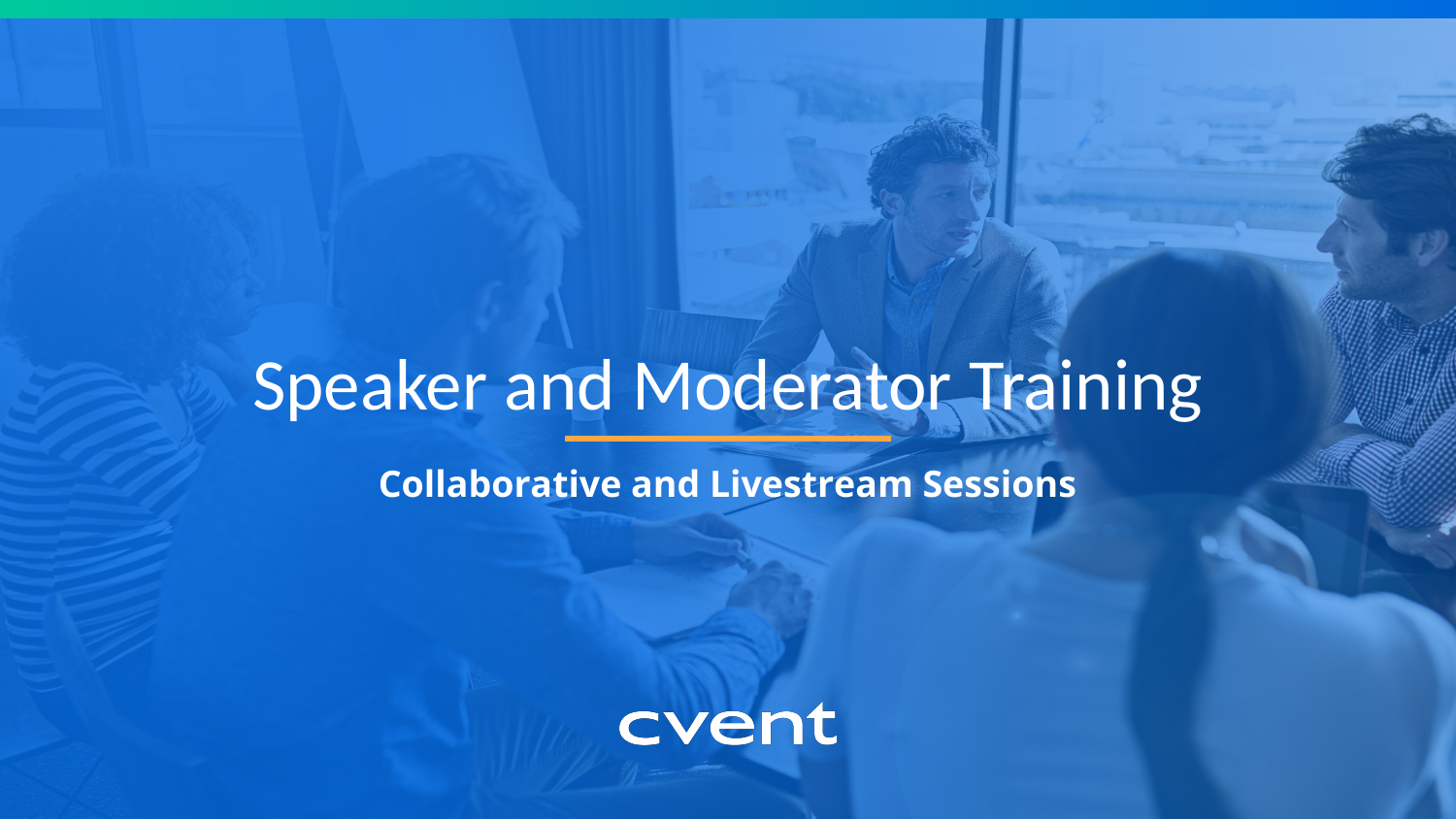

# Speaker and Moderator Training
Collaborative and Livestream Sessions